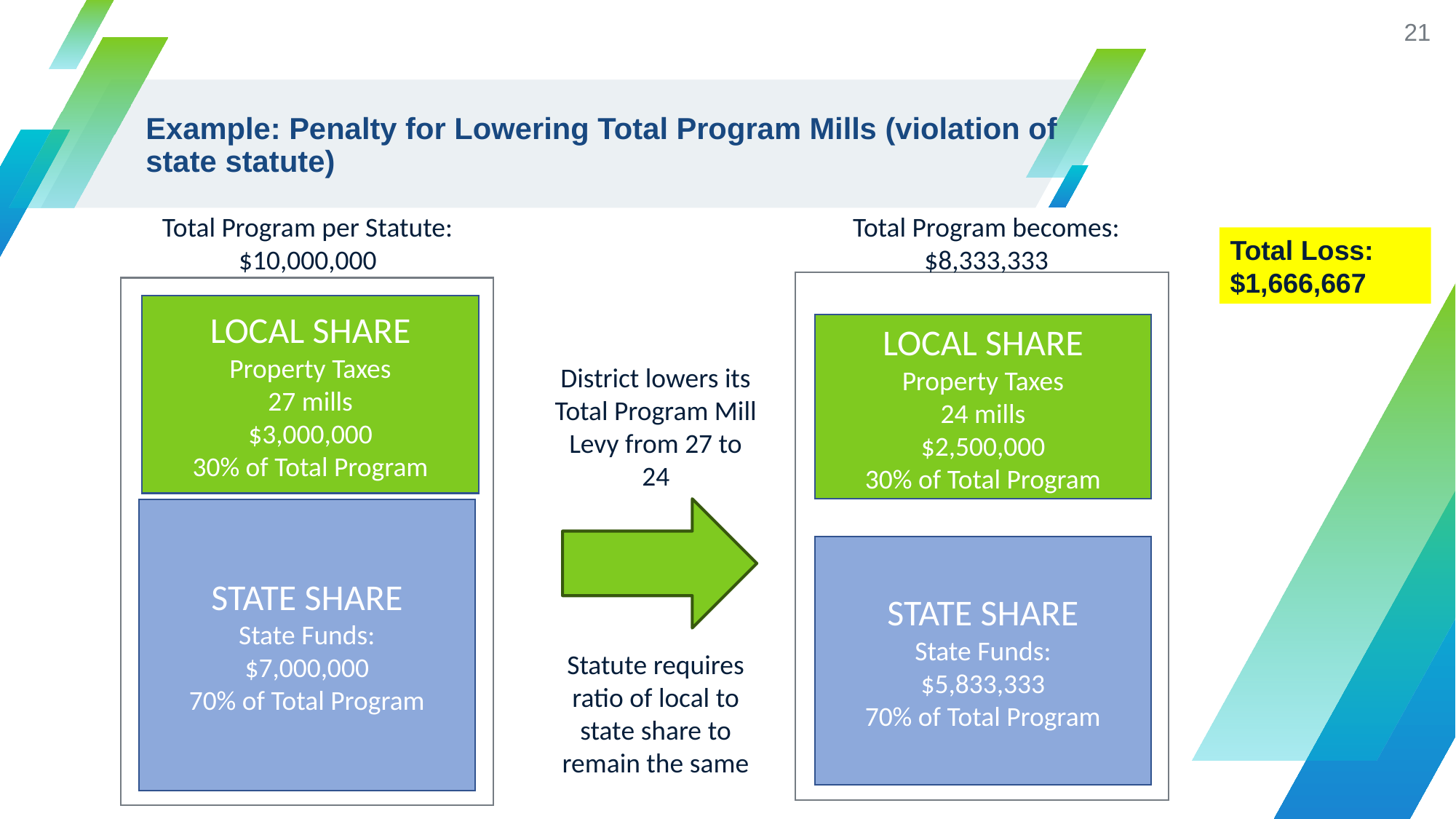

21
Example: Penalty for Lowering Total Program Mills (violation of state statute)
Total Program per Statute: $10,000,000
Total Program becomes: $8,333,333
Total Loss: $1,666,667

LOCAL SHARE
Property Taxes
27 mills
$3,000,000
30% of Total Program
LOCAL SHARE
Property Taxes
24 mills
$2,500,000
30% of Total Program
District lowers its Total Program Mill Levy from 27 to 24

STATE SHARE
State Funds:
$7,000,000
70% of Total Program
STATE SHARE
State Funds:
$5,833,333
70% of Total Program
Statute requires ratio of local to state share to remain the same